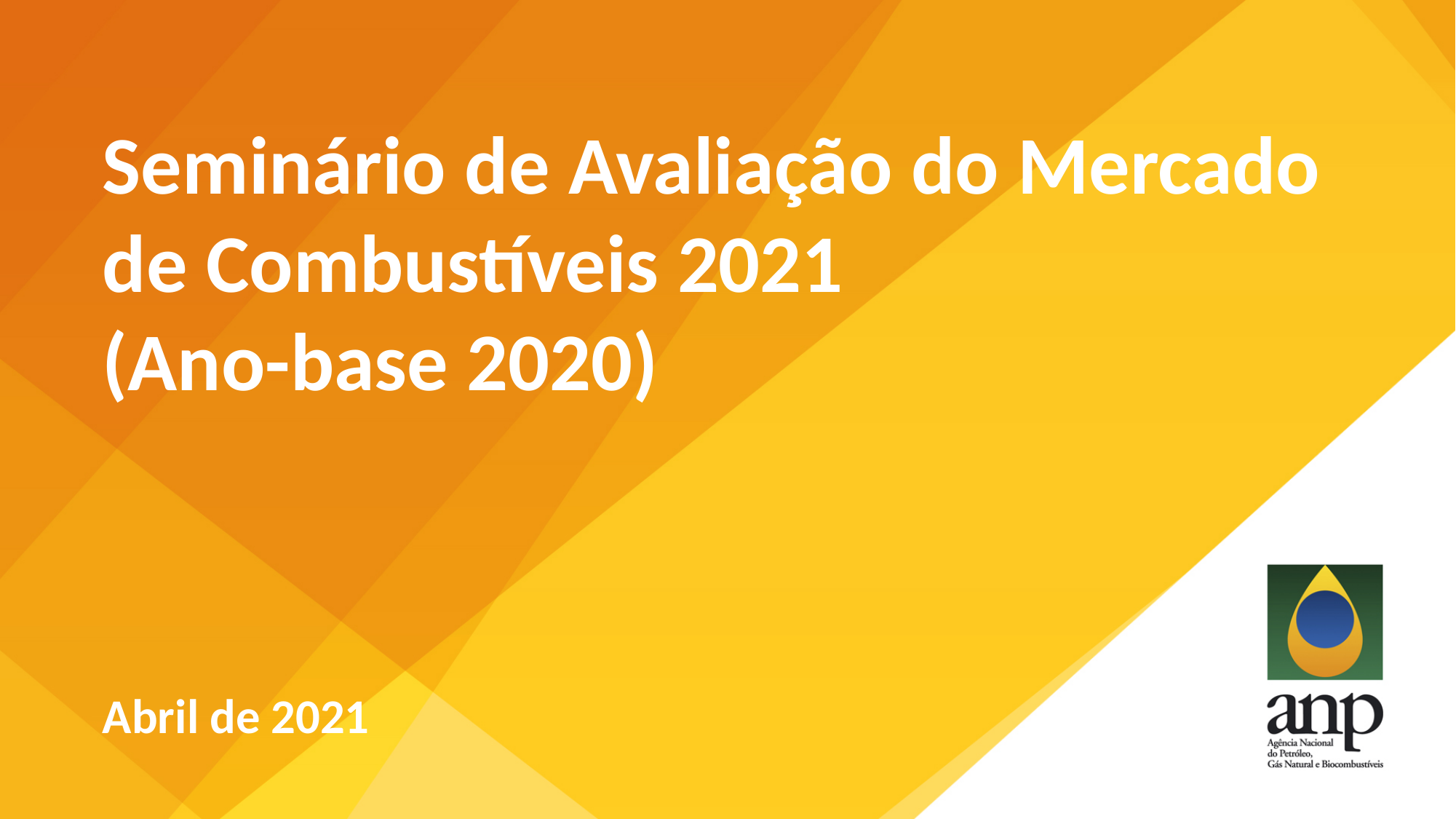

# Seminário de Avaliação do Mercado de Combustíveis 2021 (Ano-base 2020) Abril de 2021